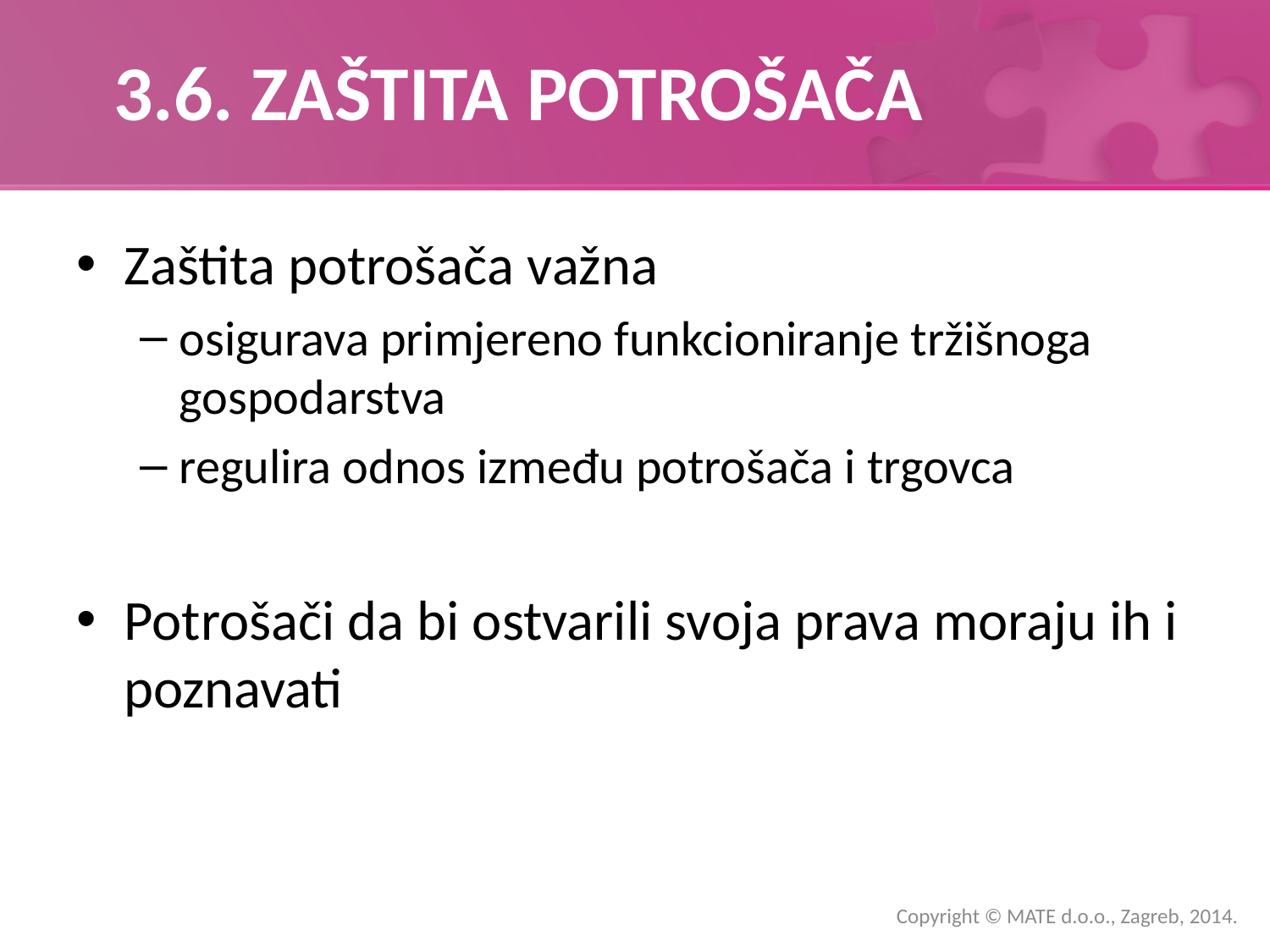

# 3.6. ZAŠTITA POTROŠAČA
Zaštita potrošača važna
osigurava primjereno funkcioniranje tržišnoga gospodarstva
regulira odnos između potrošača i trgovca

Potrošači da bi ostvarili svoja prava moraju ih i poznavati

Copyright © MATE d.o.o., Zagreb, 2014.